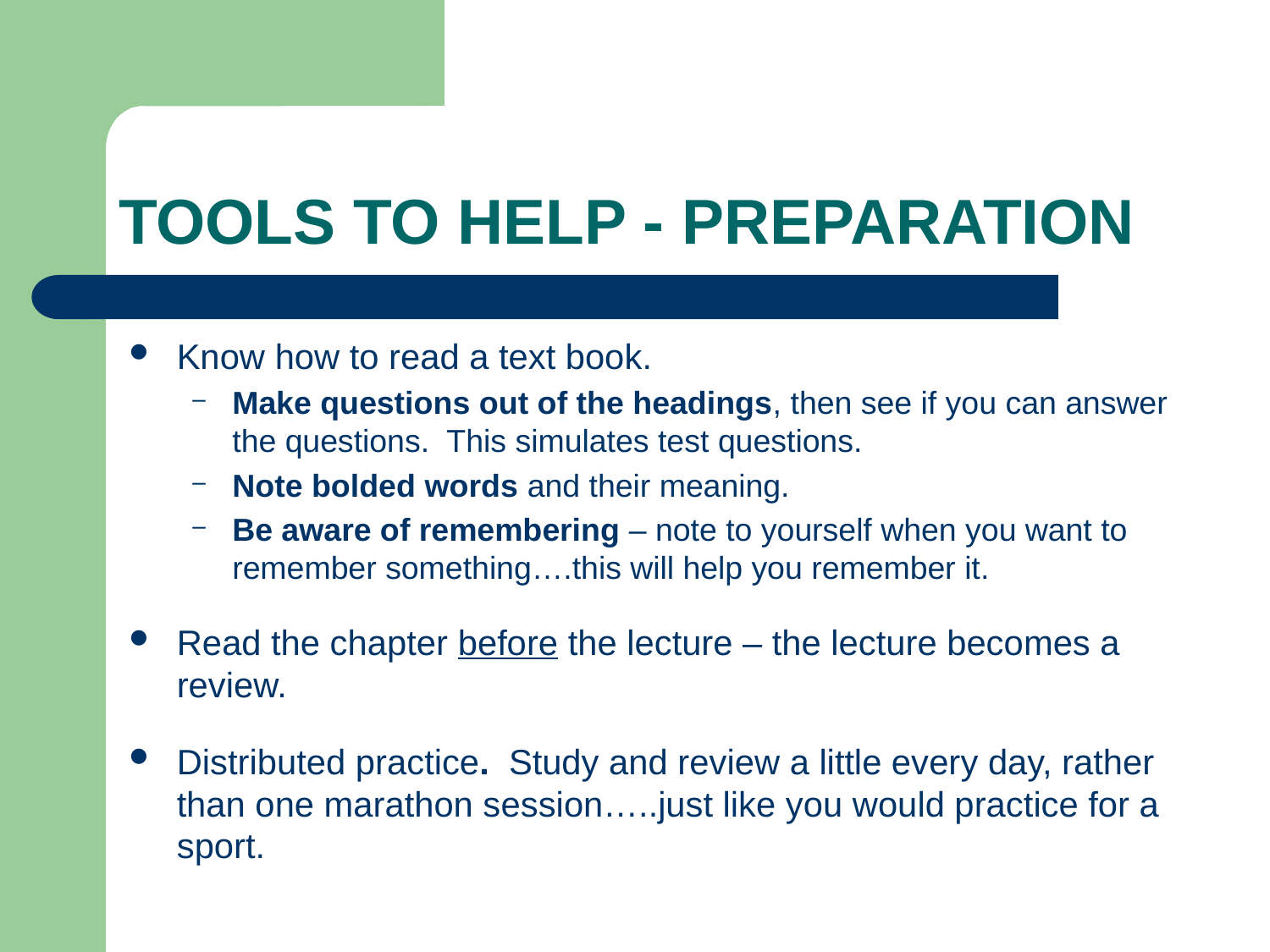

# TOOLS TO HELP - PREPARATION
Know how to read a text book.
Make questions out of the headings, then see if you can answer the questions.  This simulates test questions.
Note bolded words and their meaning.
Be aware of remembering – note to yourself when you want to remember something….this will help you remember it.

Read the chapter before the lecture – the lecture becomes a review.

Distributed practice.  Study and review a little every day, rather than one marathon session…..just like you would practice for a sport.